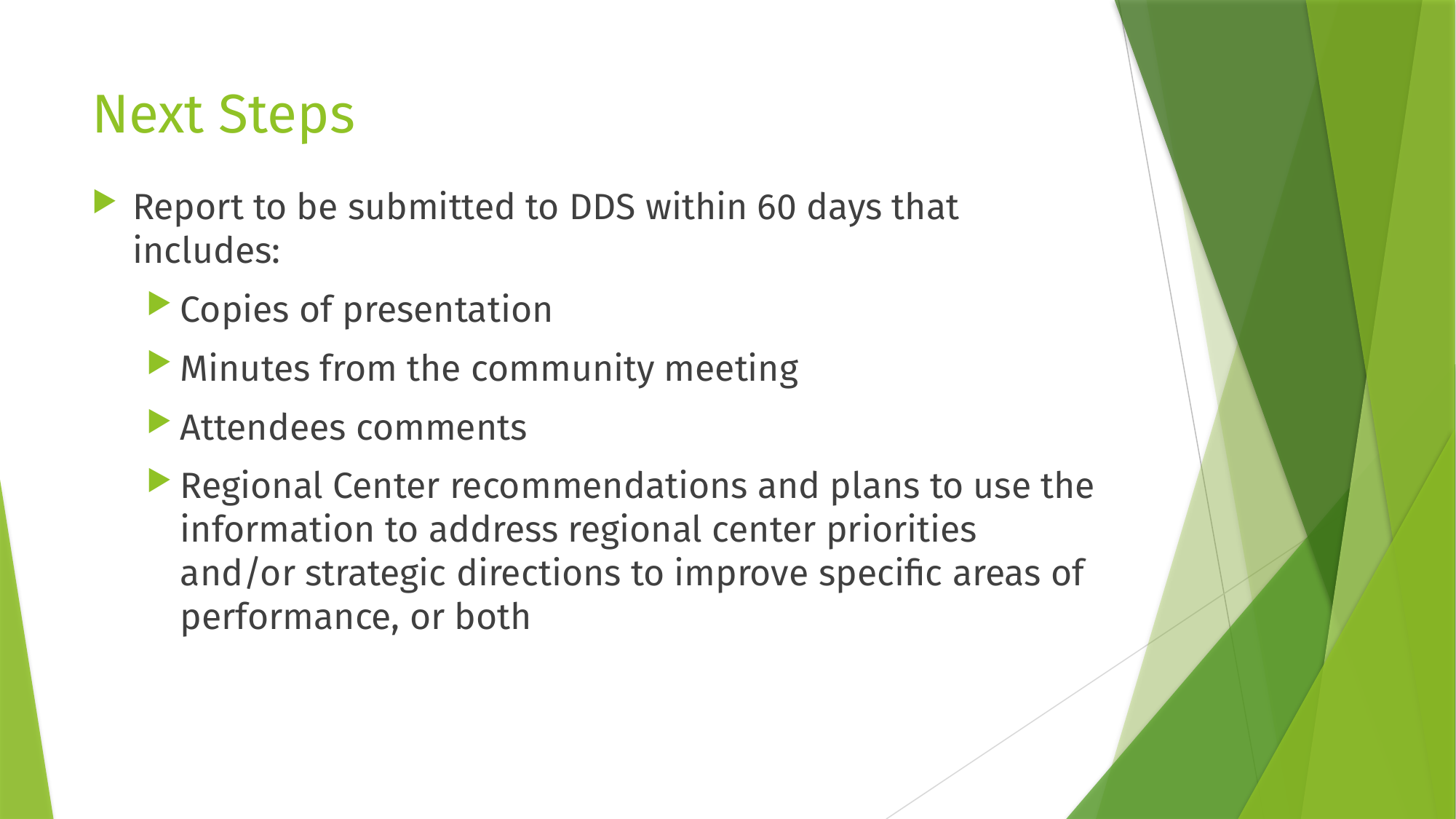

# Next Steps
Report to be submitted to DDS within 60 days that includes:
Copies of presentation
Minutes from the community meeting
Attendees comments
Regional Center recommendations and plans to use the information to address regional center priorities and/or strategic directions to improve specific areas of performance, or both